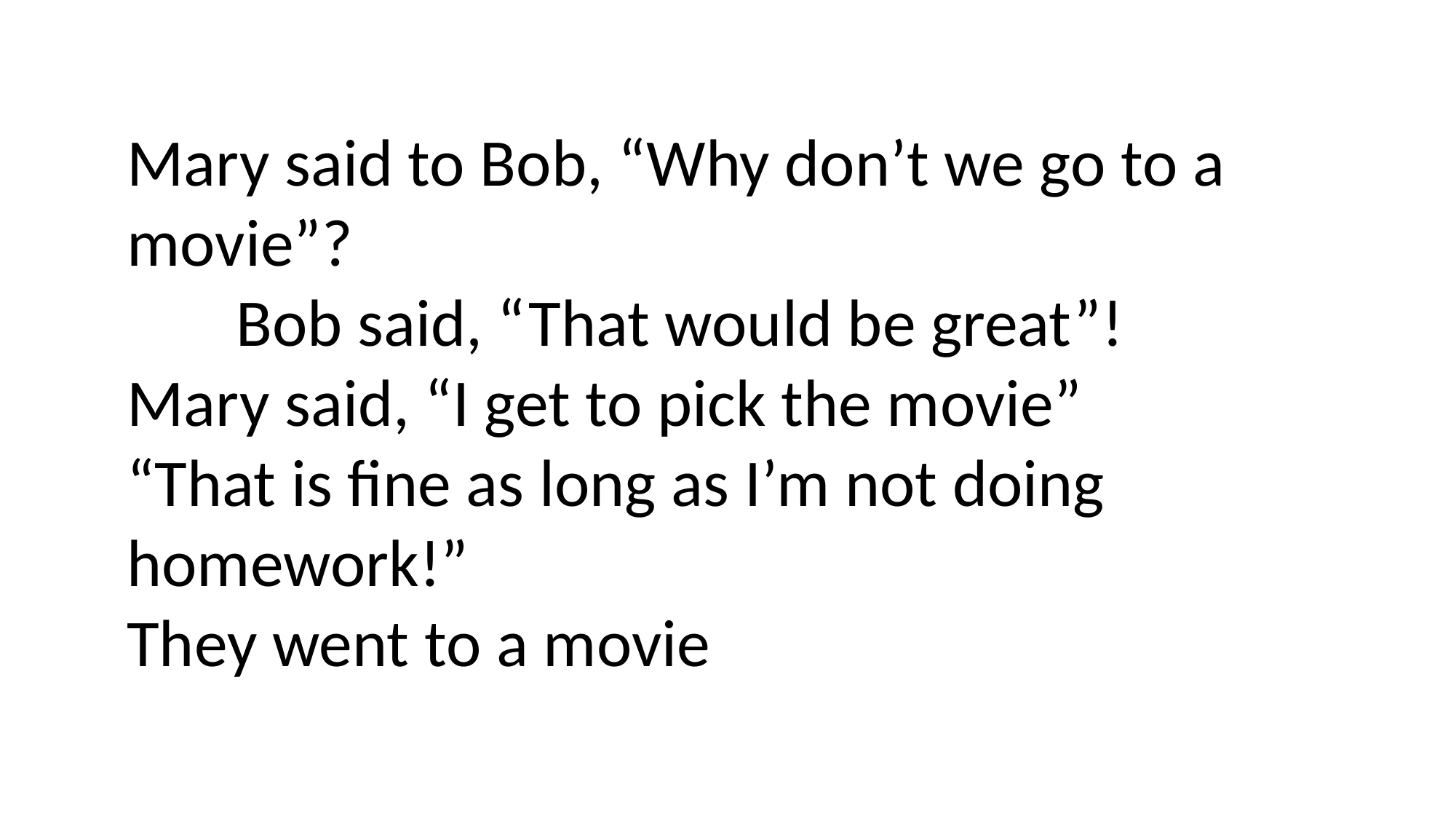

Mary said to Bob, “Why don’t we go to a movie”?
	Bob said, “That would be great”!
Mary said, “I get to pick the movie”
“That is fine as long as I’m not doing homework!”
They went to a movie